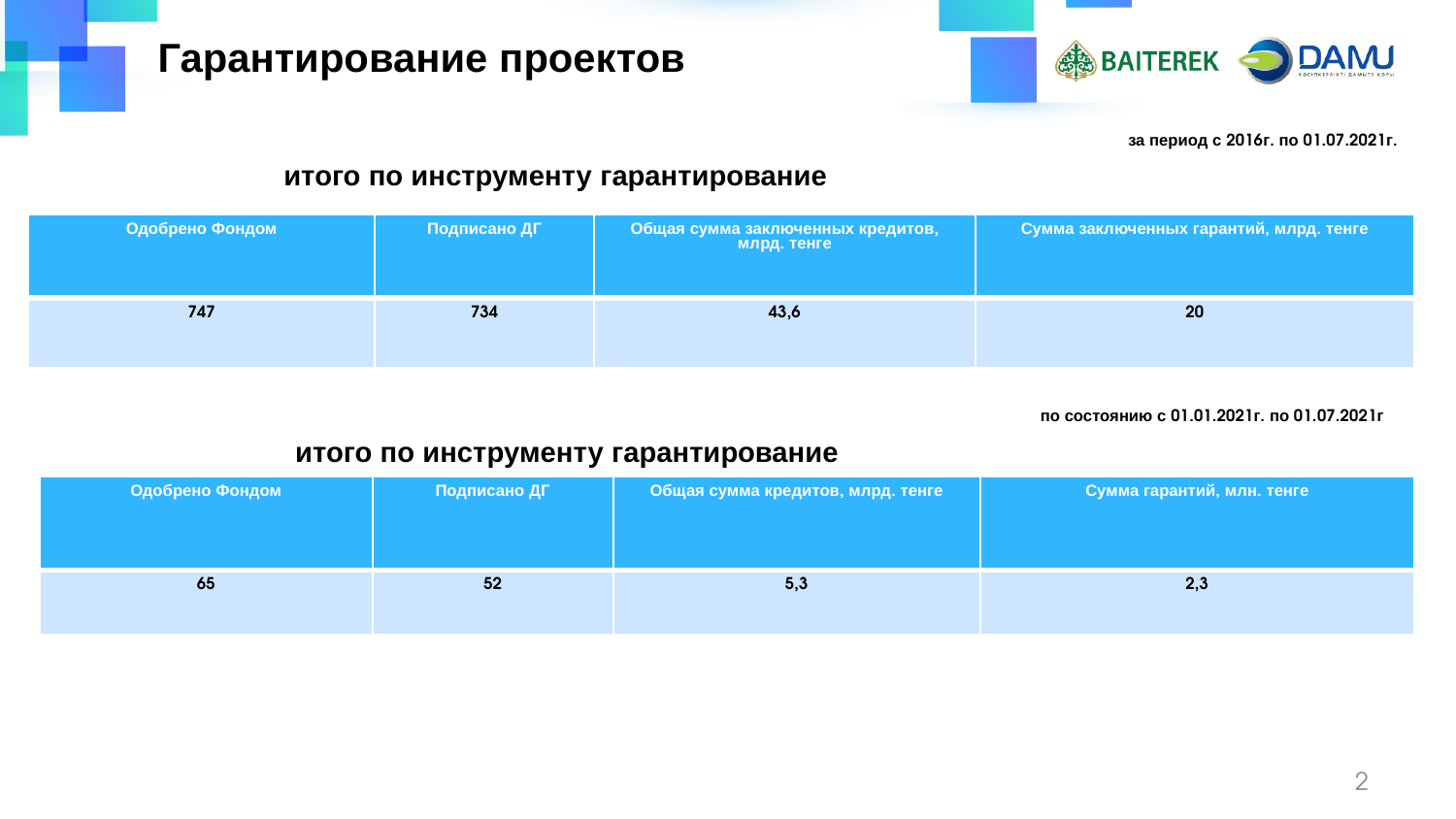

# Гарантирование проектов

за период с 2016г. по 01.07.2021г.
итого по инструменту гарантирование
| Одобрено Фондом | Подписано ДГ | Общая сумма заключенных кредитов, млрд. тенге | Сумма заключенных гарантий, млрд. тенге |
| --- | --- | --- | --- |
| 747 | 734 | 43,6 | 20 |
по состоянию с 01.01.2021г. по 01.07.2021г
итого по инструменту гарантирование
| Одобрено Фондом | Подписано ДГ | Общая сумма кредитов, млрд. тенге | Сумма гарантий, млн. тенге |
| --- | --- | --- | --- |
| 65 | 52 | 5,3 | 2,3 |
2